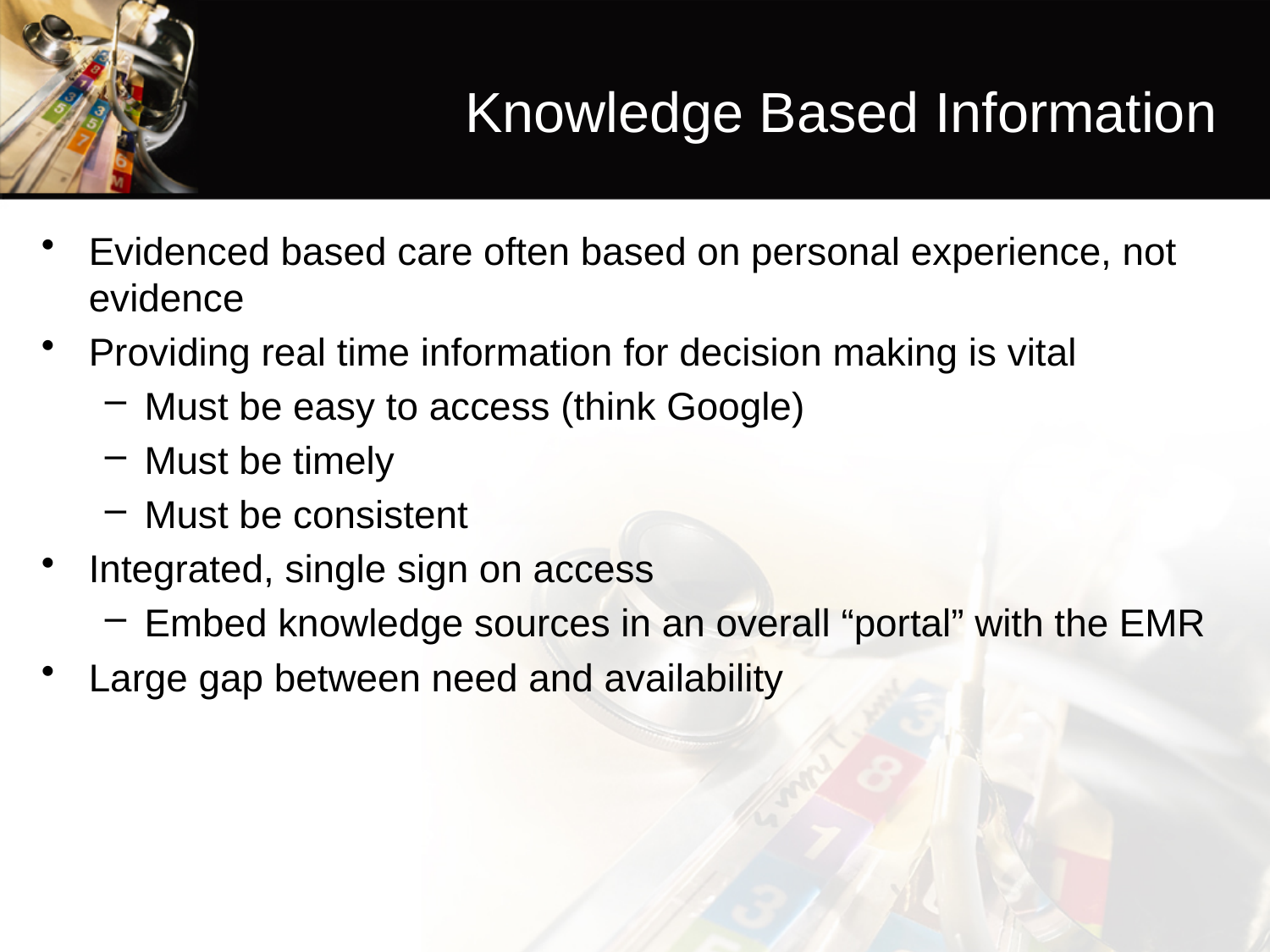

# Knowledge Based Information
Evidenced based care often based on personal experience, not evidence
Providing real time information for decision making is vital
Must be easy to access (think Google)
Must be timely
Must be consistent
Integrated, single sign on access
Embed knowledge sources in an overall “portal” with the EMR
Large gap between need and availability